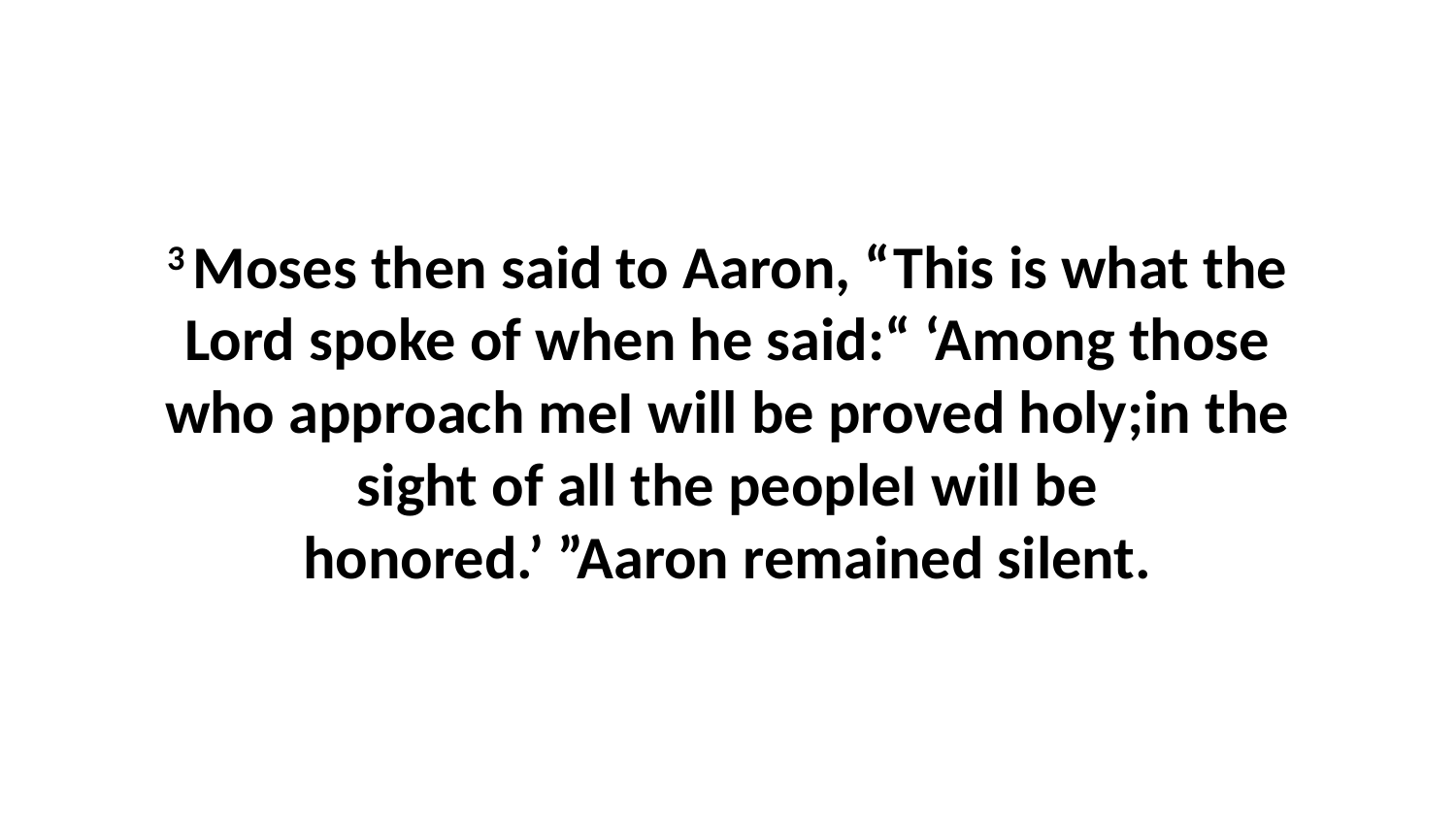

3 Moses then said to Aaron, “This is what the Lord spoke of when he said:“ ‘Among those who approach meI will be proved holy;in the sight of all the peopleI will be honored.’ ”Aaron remained silent.